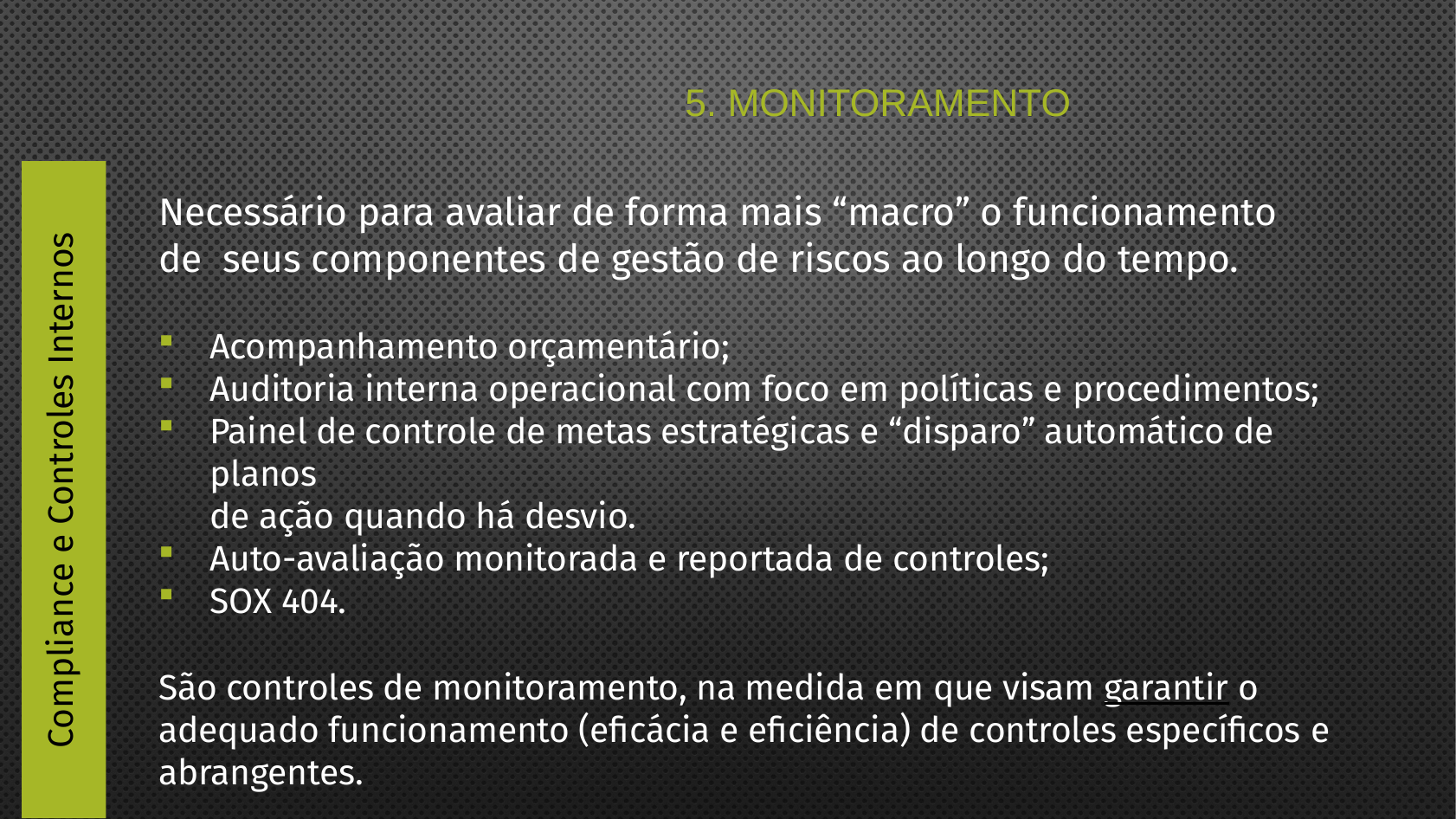

# 5. Monitoramento

Necessário para avaliar de forma mais “macro” o funcionamento de  seus componentes de gestão de riscos ao longo do tempo.

Acompanhamento orçamentário;
Auditoria interna operacional com foco em políticas e procedimentos;
Painel de controle de metas estratégicas e “disparo” automático de planos
de ação quando há desvio.
Auto-avaliação monitorada e reportada de controles;
SOX 404.

São controles de monitoramento, na medida em que visam garantir o  adequado funcionamento (eficácia e eficiência) de controles específicos e  abrangentes.
Compliance e Controles Internos